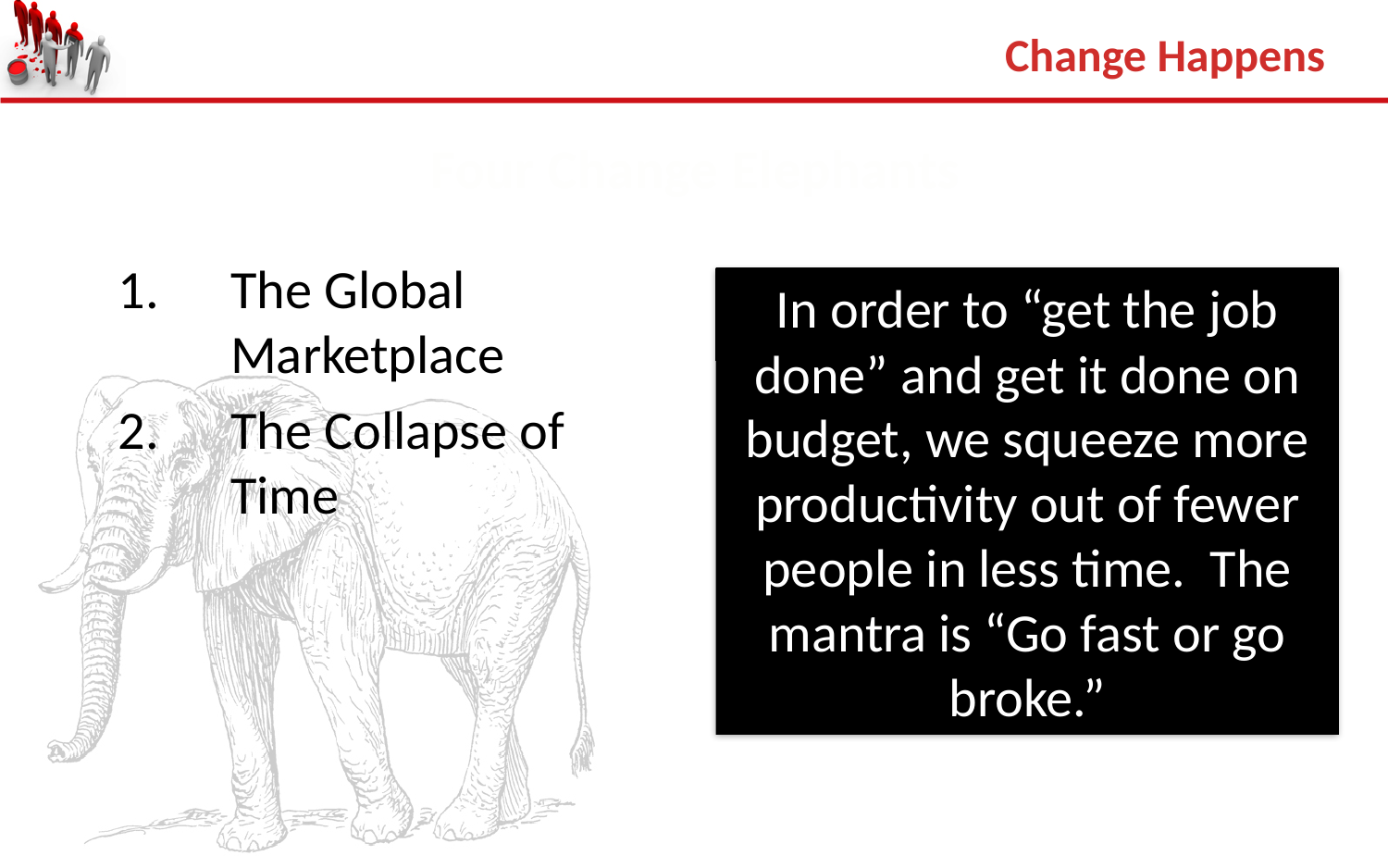

Change Happens
# Four Change Elephants
The Global Marketplace
The Collapse of Time
In order to “get the job done” and get it done on budget, we squeeze more productivity out of fewer people in less time.  The mantra is “Go fast or go broke.”